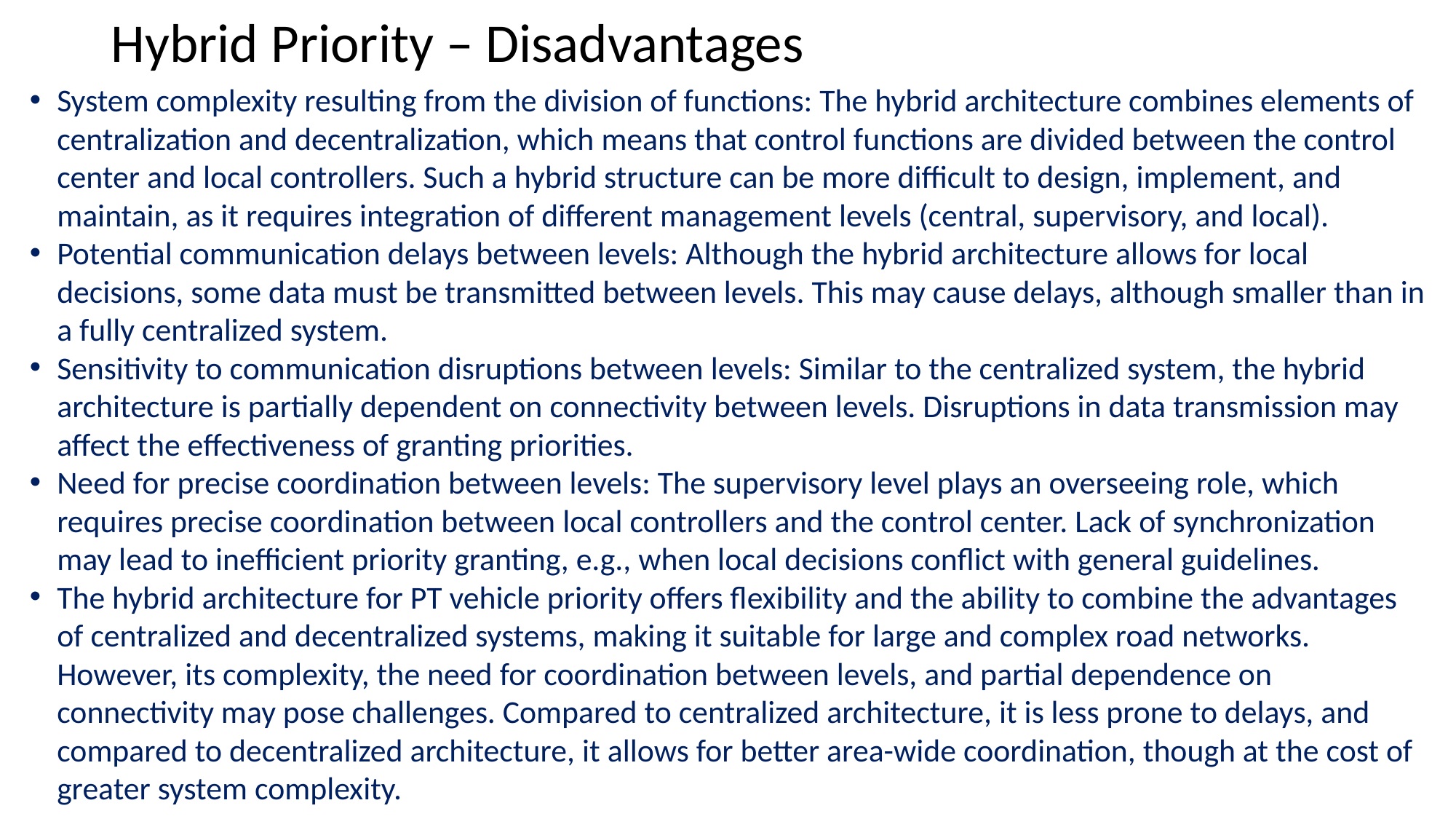

# Hybrid Priority – Disadvantages
System complexity resulting from the division of functions: The hybrid architecture combines elements of centralization and decentralization, which means that control functions are divided between the control center and local controllers. Such a hybrid structure can be more difficult to design, implement, and maintain, as it requires integration of different management levels (central, supervisory, and local).
Potential communication delays between levels: Although the hybrid architecture allows for local decisions, some data must be transmitted between levels. This may cause delays, although smaller than in a fully centralized system.
Sensitivity to communication disruptions between levels: Similar to the centralized system, the hybrid architecture is partially dependent on connectivity between levels. Disruptions in data transmission may affect the effectiveness of granting priorities.
Need for precise coordination between levels: The supervisory level plays an overseeing role, which requires precise coordination between local controllers and the control center. Lack of synchronization may lead to inefficient priority granting, e.g., when local decisions conflict with general guidelines.
The hybrid architecture for PT vehicle priority offers flexibility and the ability to combine the advantages of centralized and decentralized systems, making it suitable for large and complex road networks. However, its complexity, the need for coordination between levels, and partial dependence on connectivity may pose challenges. Compared to centralized architecture, it is less prone to delays, and compared to decentralized architecture, it allows for better area-wide coordination, though at the cost of greater system complexity.